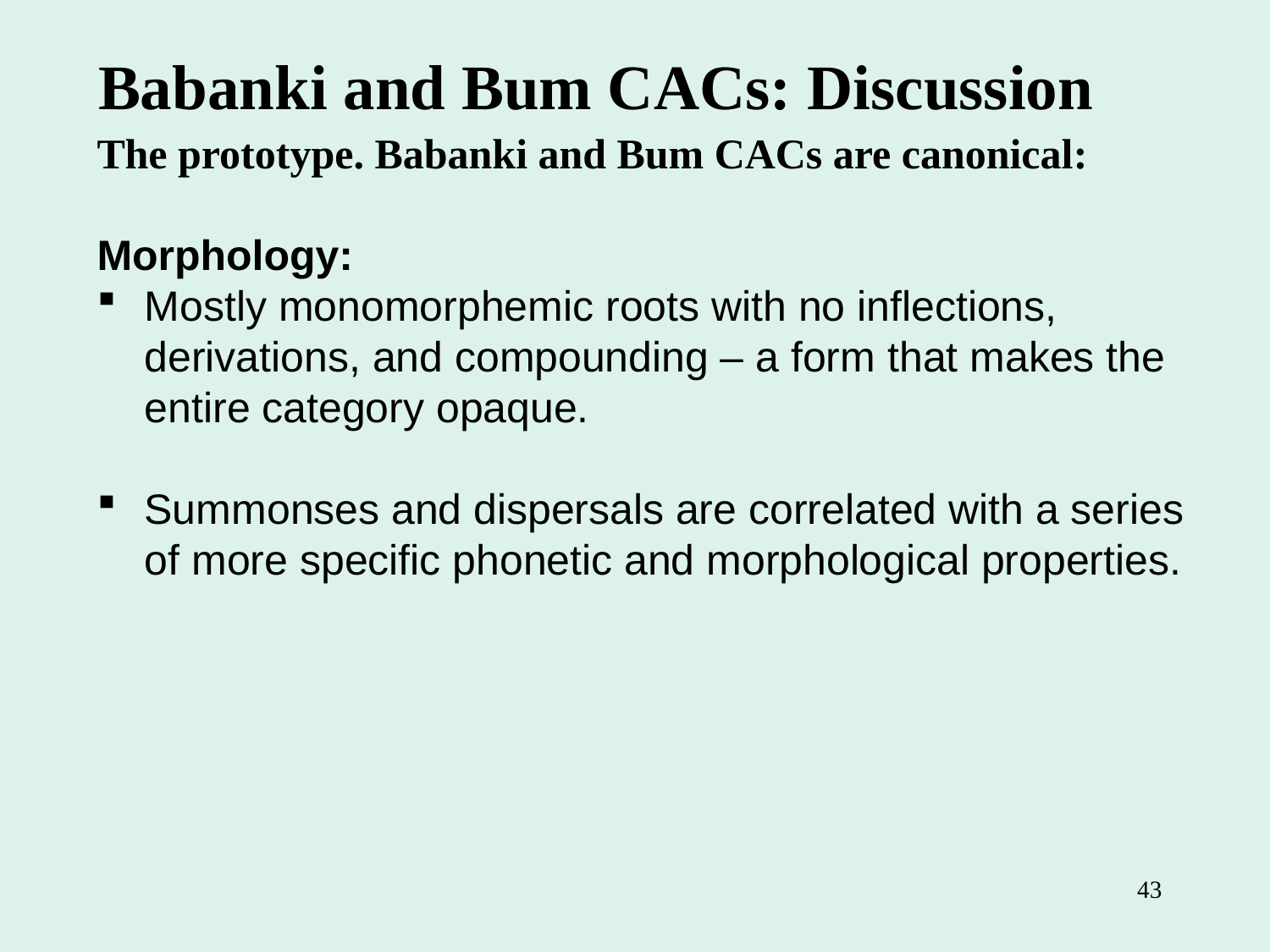

Babanki and Bum CACs: Discussion
The prototype. Babanki and Bum CACs are canonical:

Morphology:
Mostly monomorphemic roots with no inflections, derivations, and compounding – a form that makes the entire category opaque.

Summonses and dispersals are correlated with a series of more specific phonetic and morphological properties.
43